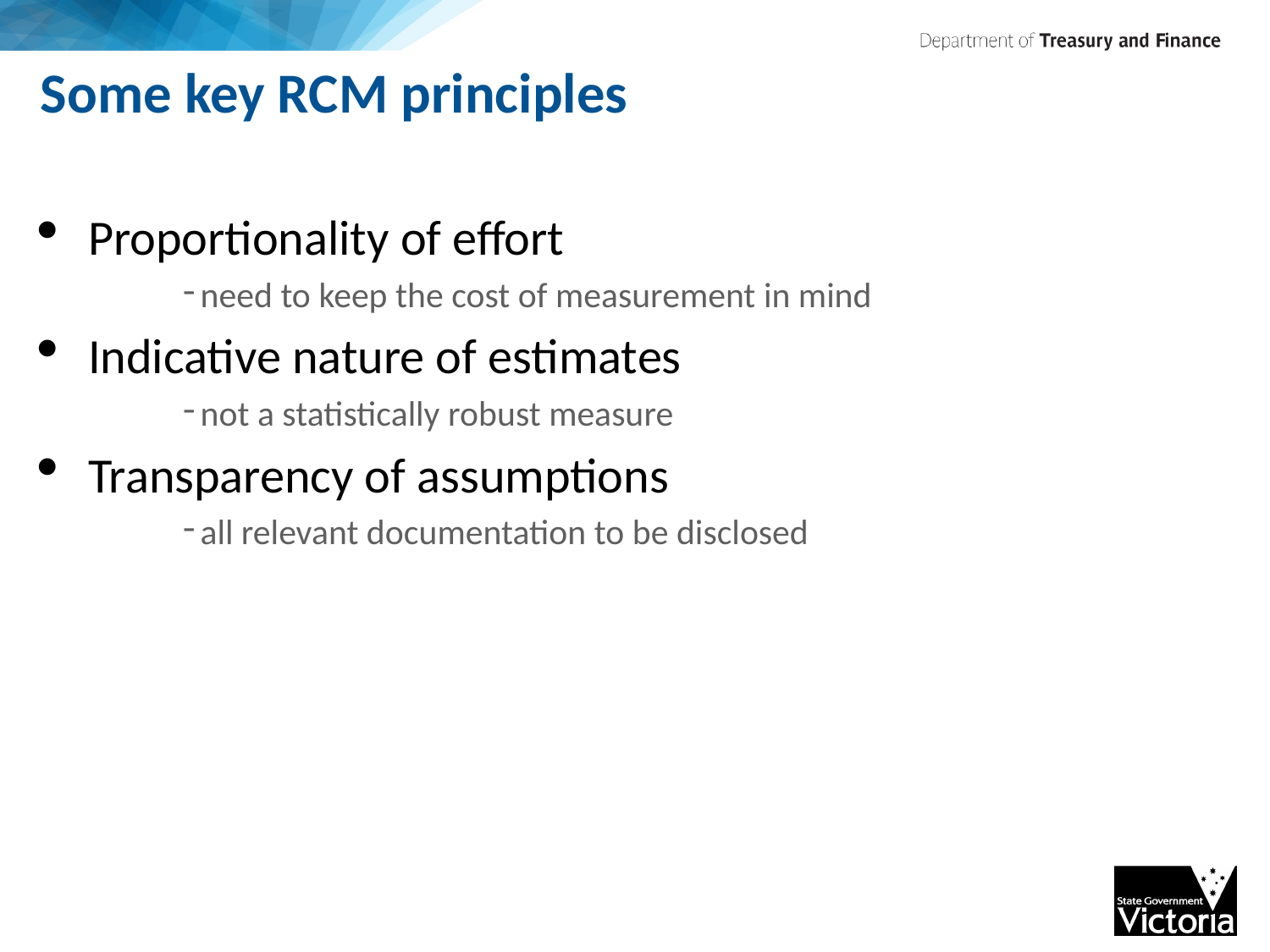

# Some key RCM principles

Proportionality of effort
need to keep the cost of measurement in mind
Indicative nature of estimates
not a statistically robust measure
Transparency of assumptions
all relevant documentation to be disclosed